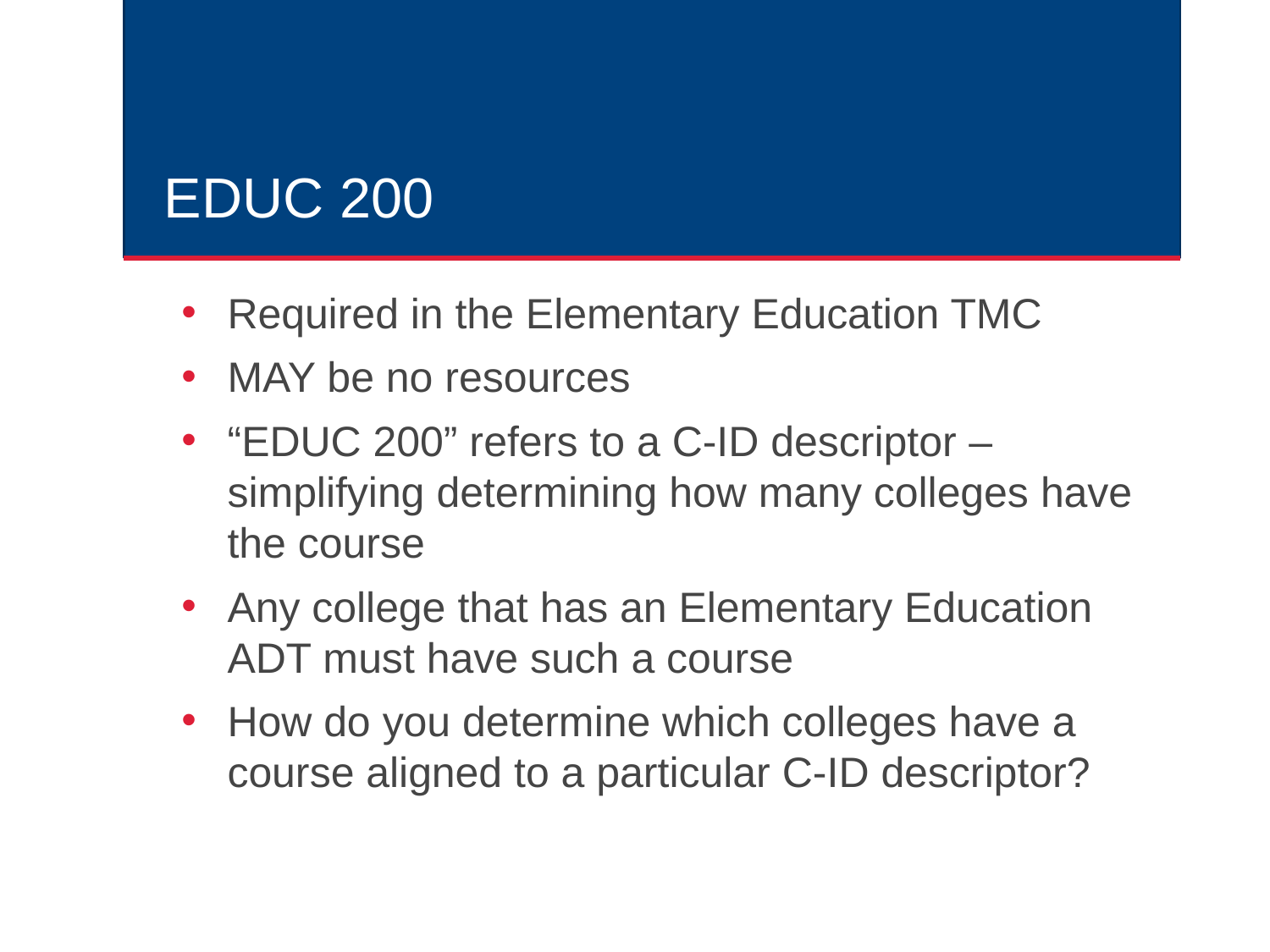

# EDUC 200
Required in the Elementary Education TMC
MAY be no resources
“EDUC 200” refers to a C-ID descriptor – simplifying determining how many colleges have the course
Any college that has an Elementary Education ADT must have such a course
How do you determine which colleges have a course aligned to a particular C-ID descriptor?